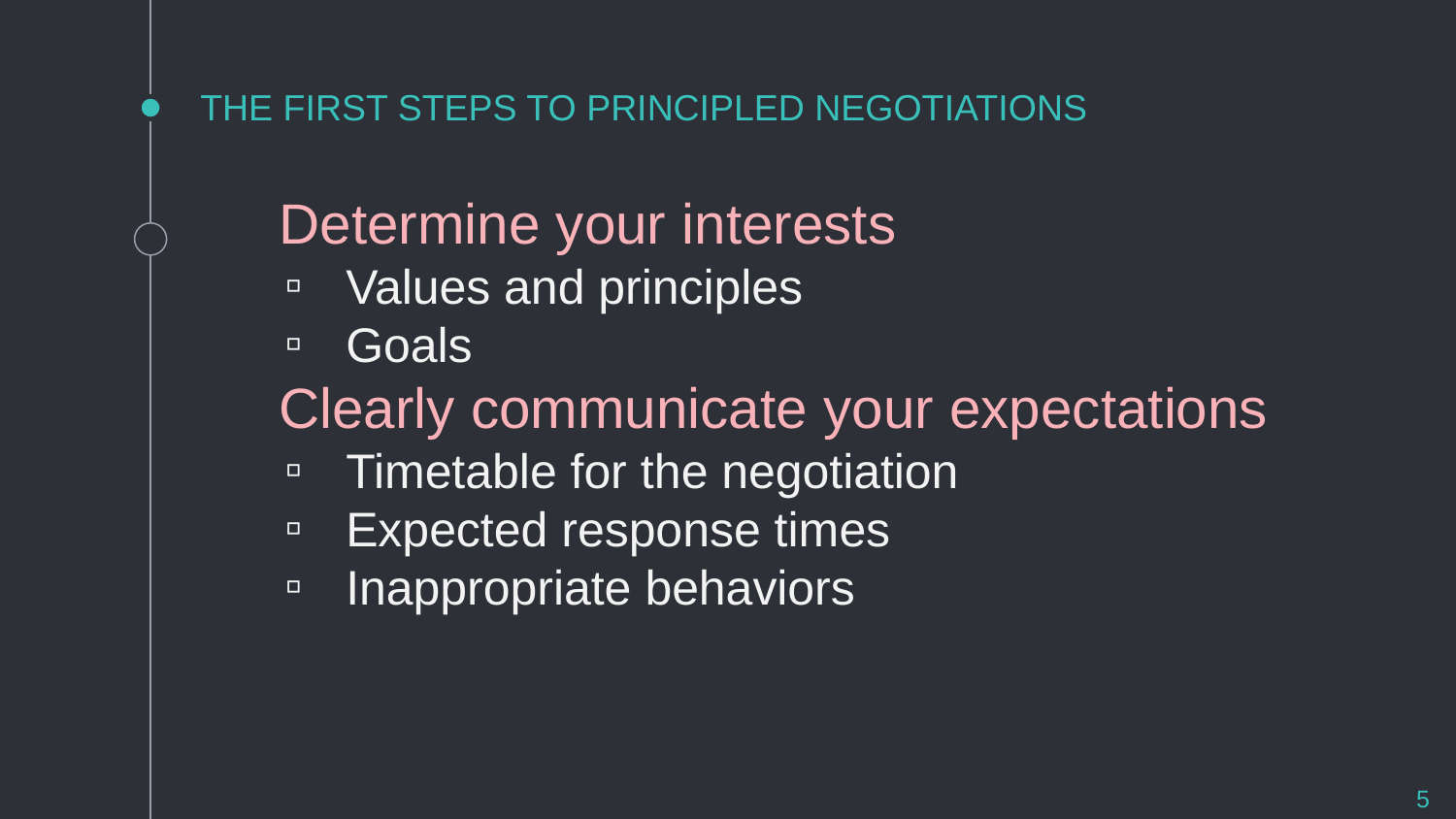

# THE FIRST STEPS TO PRINCIPLED NEGOTIATIONS
Determine your interests
Values and principles
Goals
Clearly communicate your expectations
Timetable for the negotiation
Expected response times
Inappropriate behaviors
5